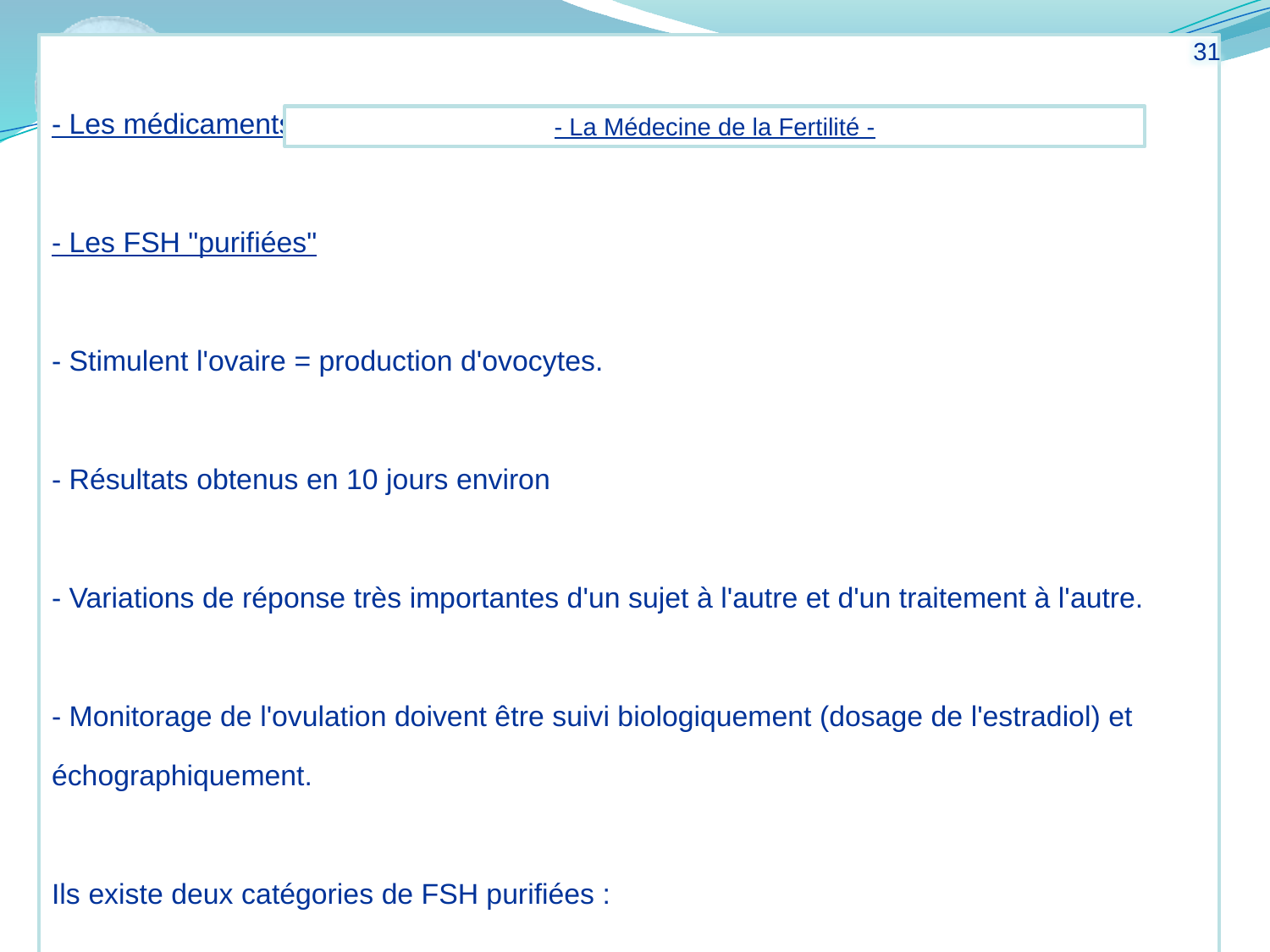

31
- La Médecine de la Fertilité -

- Les médicaments de la stimulation ovarienne
- Les FSH "purifiées"
- Stimulent l'ovaire = production d'ovocytes.

- Résultats obtenus en 10 jours environ

- Variations de réponse très importantes d'un sujet à l'autre et d'un traitement à l'autre.

- Monitorage de l'ovulation doivent être suivi biologiquement (dosage de l'estradiol) et échographiquement.
Ils existe deux catégories de FSH purifiées :